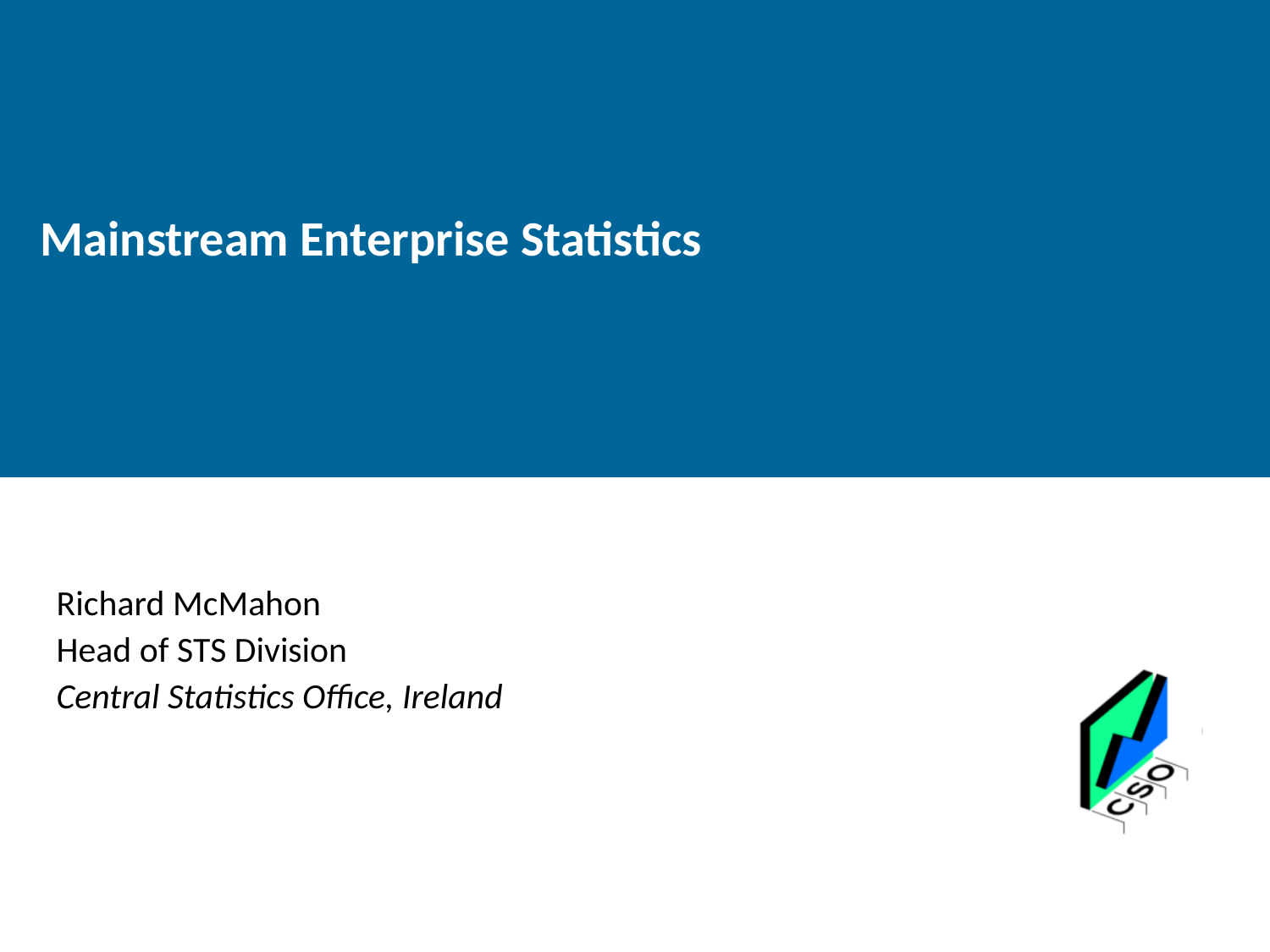

# Mainstream Enterprise Statistics
Richard McMahon
Head of STS Division
Central Statistics Office, Ireland